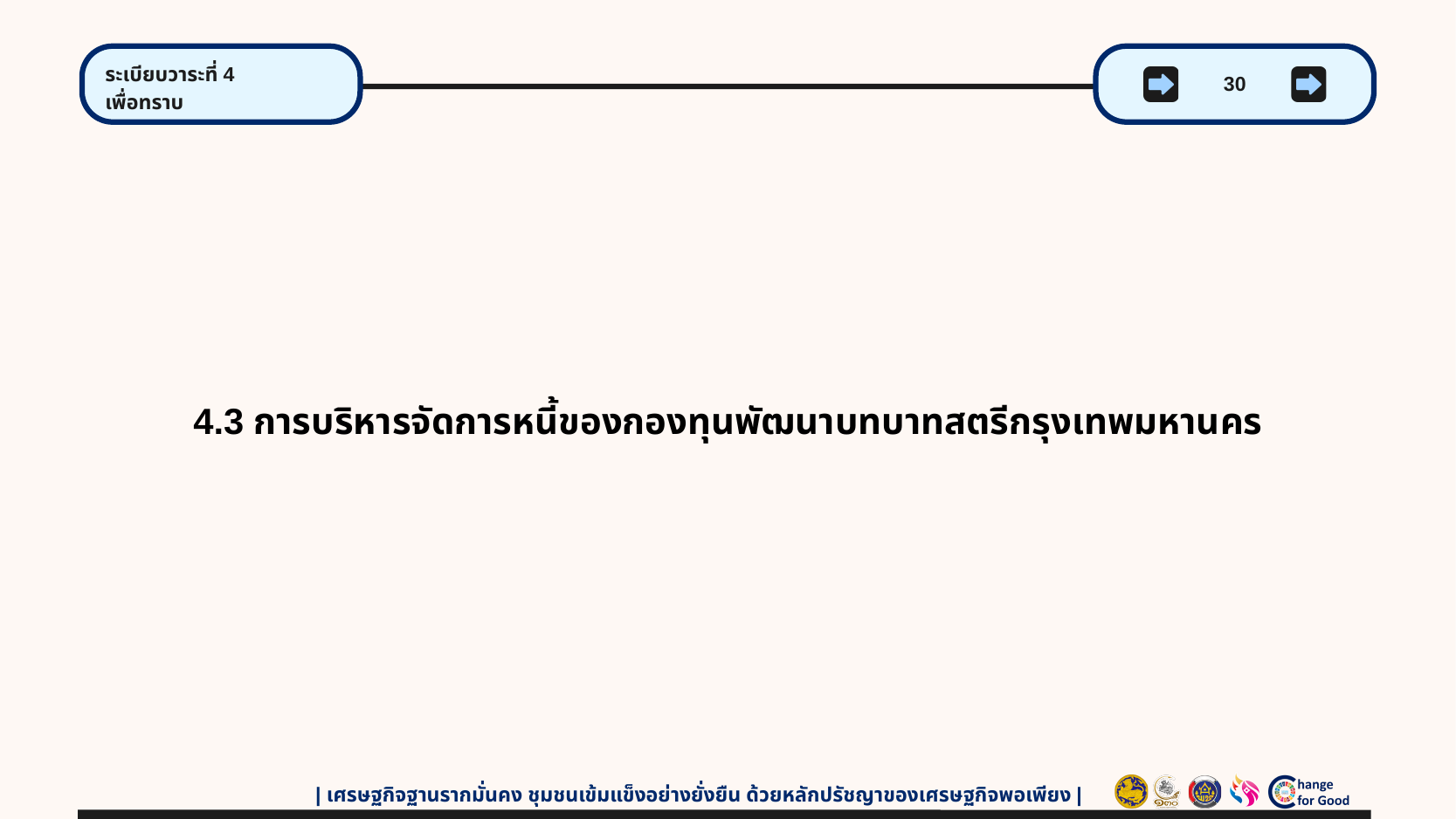

ระเบียบวาระที่ 4
เพื่อทราบ

30

4.3 การบริหารจัดการหนี้ของกองทุนพัฒนาบทบาทสตรีกรุงเทพมหานคร

| เศรษฐกิจฐานรากมั่นคง ชุมชนเข้มแข็งอย่างยั่งยืน ด้วยหลักปรัชญาของเศรษฐกิจพอเพียง |